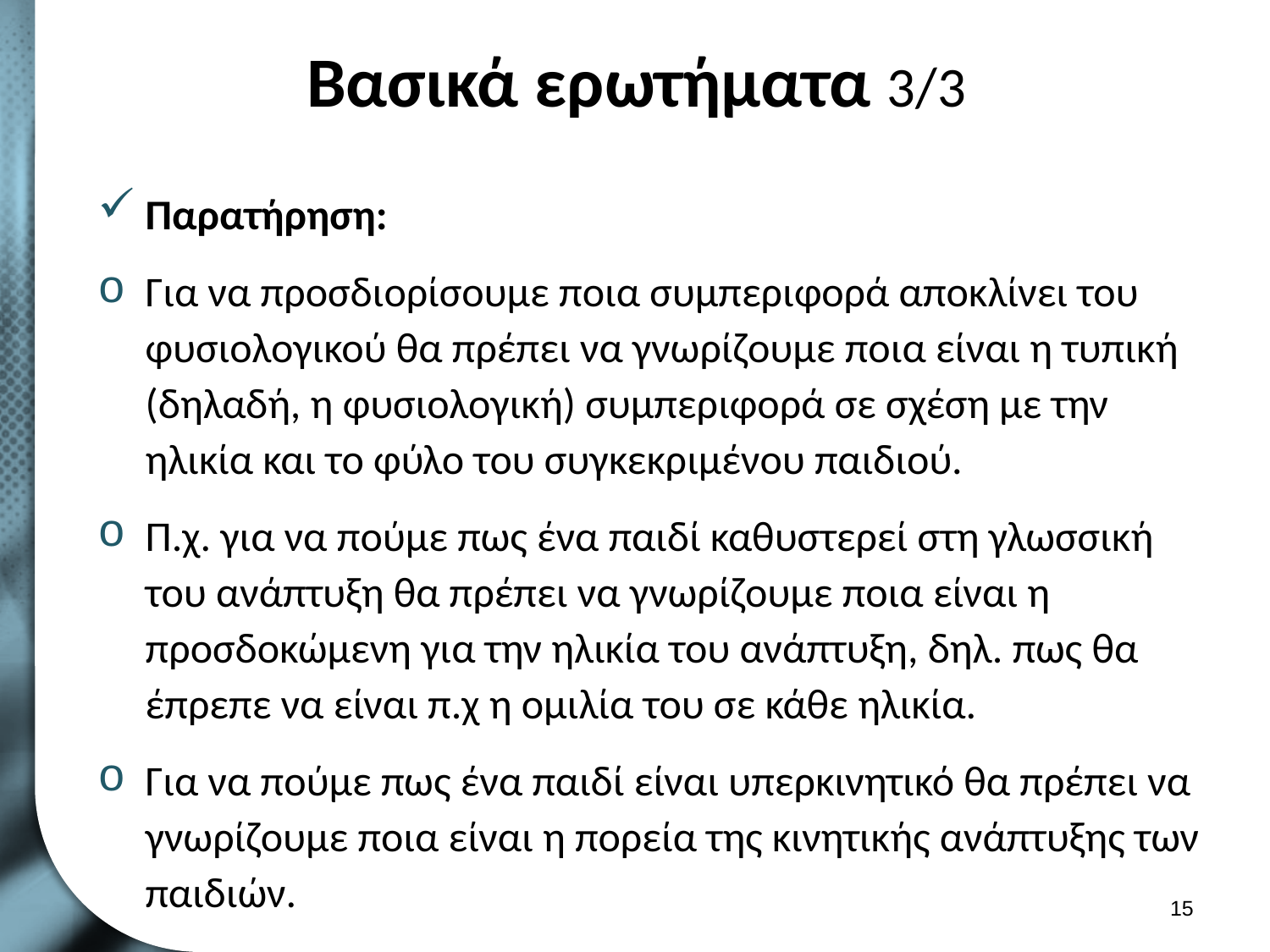

# Βασικά ερωτήματα 3/3
Παρατήρηση:
Για να προσδιορίσουμε ποια συμπεριφορά αποκλίνει του φυσιολογικού θα πρέπει να γνωρίζουμε ποια είναι η τυπική (δηλαδή, η φυσιολογική) συμπεριφορά σε σχέση με την ηλικία και το φύλο του συγκεκριμένου παιδιού.
Π.χ. για να πούμε πως ένα παιδί καθυστερεί στη γλωσσική του ανάπτυξη θα πρέπει να γνωρίζουμε ποια είναι η προσδοκώμενη για την ηλικία του ανάπτυξη, δηλ. πως θα έπρεπε να είναι π.χ η ομιλία του σε κάθε ηλικία.
Για να πούμε πως ένα παιδί είναι υπερκινητικό θα πρέπει να γνωρίζουμε ποια είναι η πορεία της κινητικής ανάπτυξης των παιδιών.

15